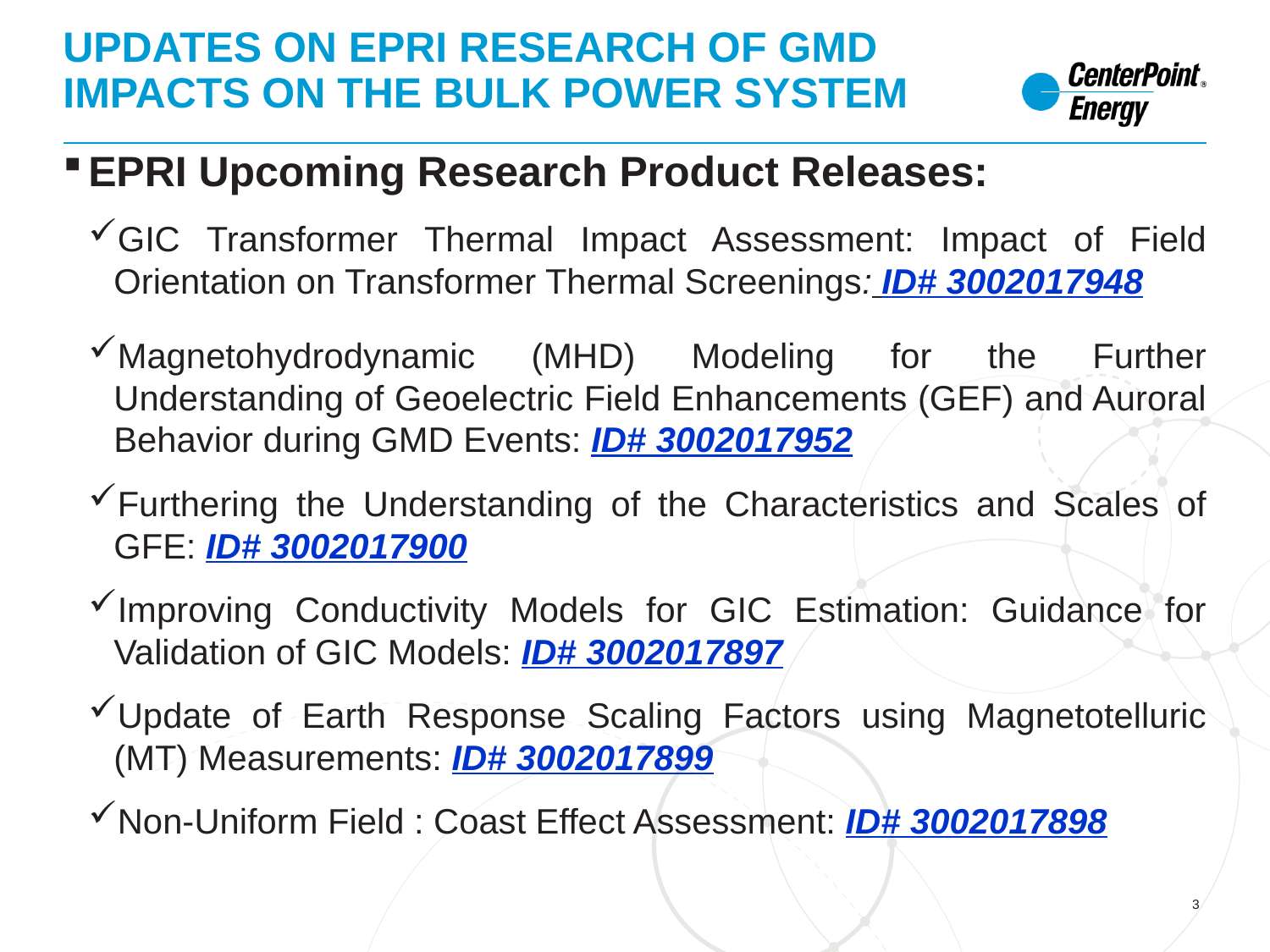

# Updates on EPRI Research of GMD Impacts on the Bulk Power System
EPRI Upcoming Research Product Releases:
GIC Transformer Thermal Impact Assessment: Impact of Field Orientation on Transformer Thermal Screenings: ID# 3002017948
Magnetohydrodynamic (MHD) Modeling for the Further Understanding of Geoelectric Field Enhancements (GEF) and Auroral Behavior during GMD Events: ID# 3002017952
Furthering the Understanding of the Characteristics and Scales of GFE: ID# 3002017900
Improving Conductivity Models for GIC Estimation: Guidance for Validation of GIC Models: ID# 3002017897
Update of Earth Response Scaling Factors using Magnetotelluric (MT) Measurements: ID# 3002017899
Non-Uniform Field : Coast Effect Assessment: ID# 3002017898

3